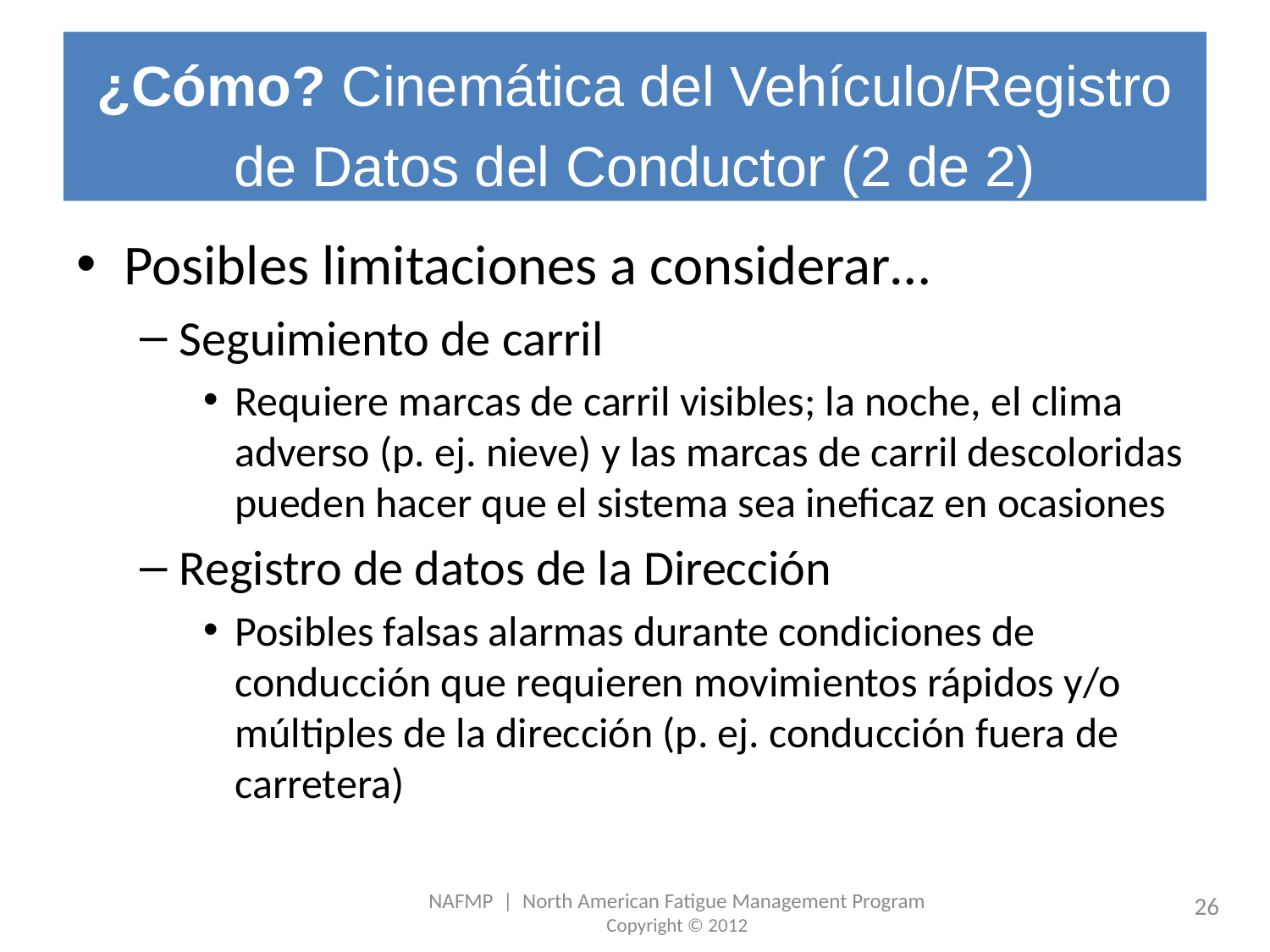

# ¿Cómo? Cinemática del Vehículo/Registro de Datos del Conductor (2 de 2)
Posibles limitaciones a considerar…
Seguimiento de carril
Requiere marcas de carril visibles; la noche, el clima adverso (p. ej. nieve) y las marcas de carril descoloridas pueden hacer que el sistema sea ineficaz en ocasiones
Registro de datos de la Dirección
Posibles falsas alarmas durante condiciones de conducción que requieren movimientos rápidos y/o múltiples de la dirección (p. ej. conducción fuera de carretera)